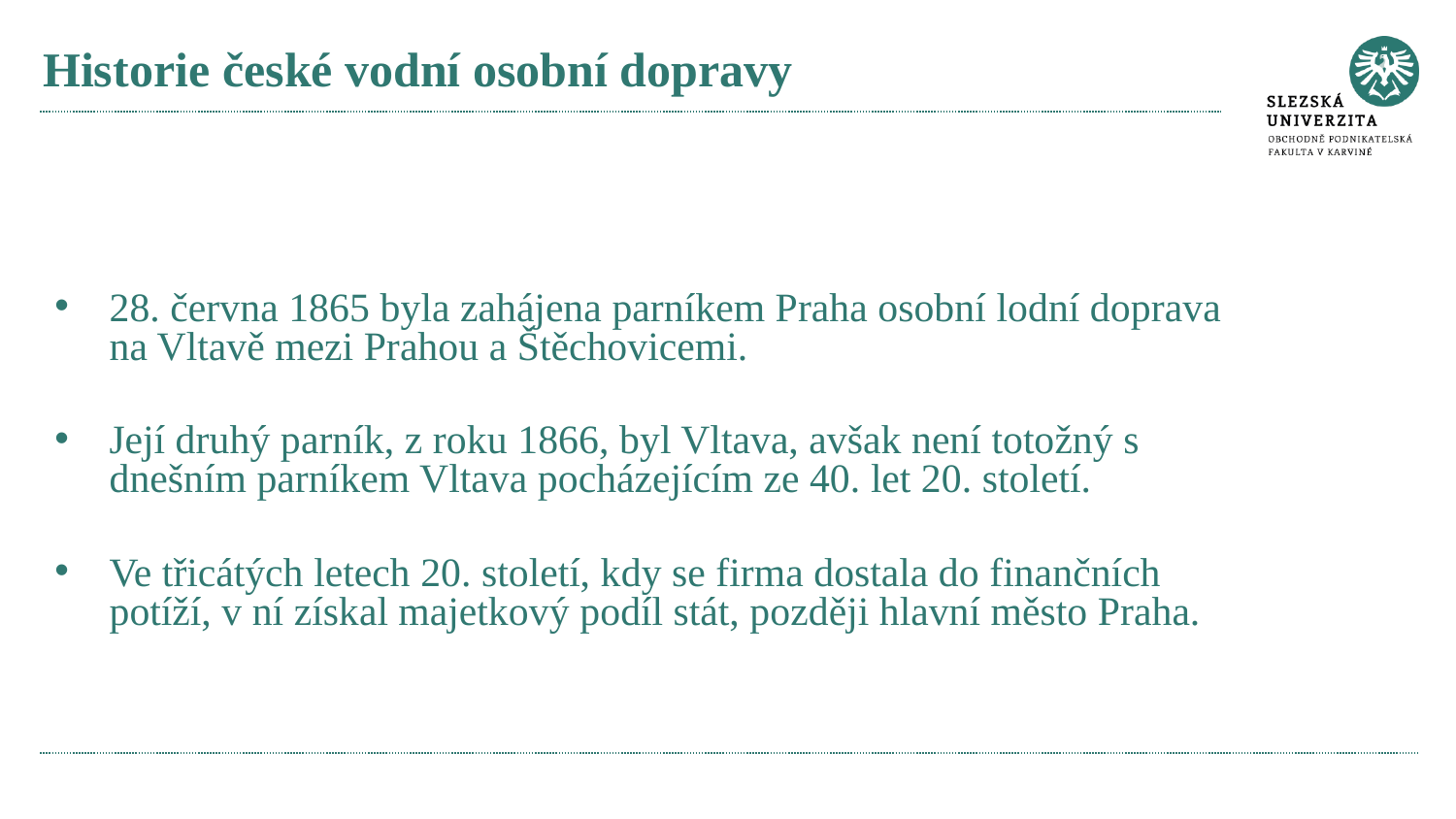

# Historie české vodní osobní dopravy
28. června 1865 byla zahájena parníkem Praha osobní lodní doprava na Vltavě mezi Prahou a Štěchovicemi.

Její druhý parník, z roku 1866, byl Vltava, avšak není totožný s dnešním parníkem Vltava pocházejícím ze 40. let 20. století.

Ve třicátých letech 20. století, kdy se firma dostala do finančních potíží, v ní získal majetkový podíl stát, později hlavní město Praha.